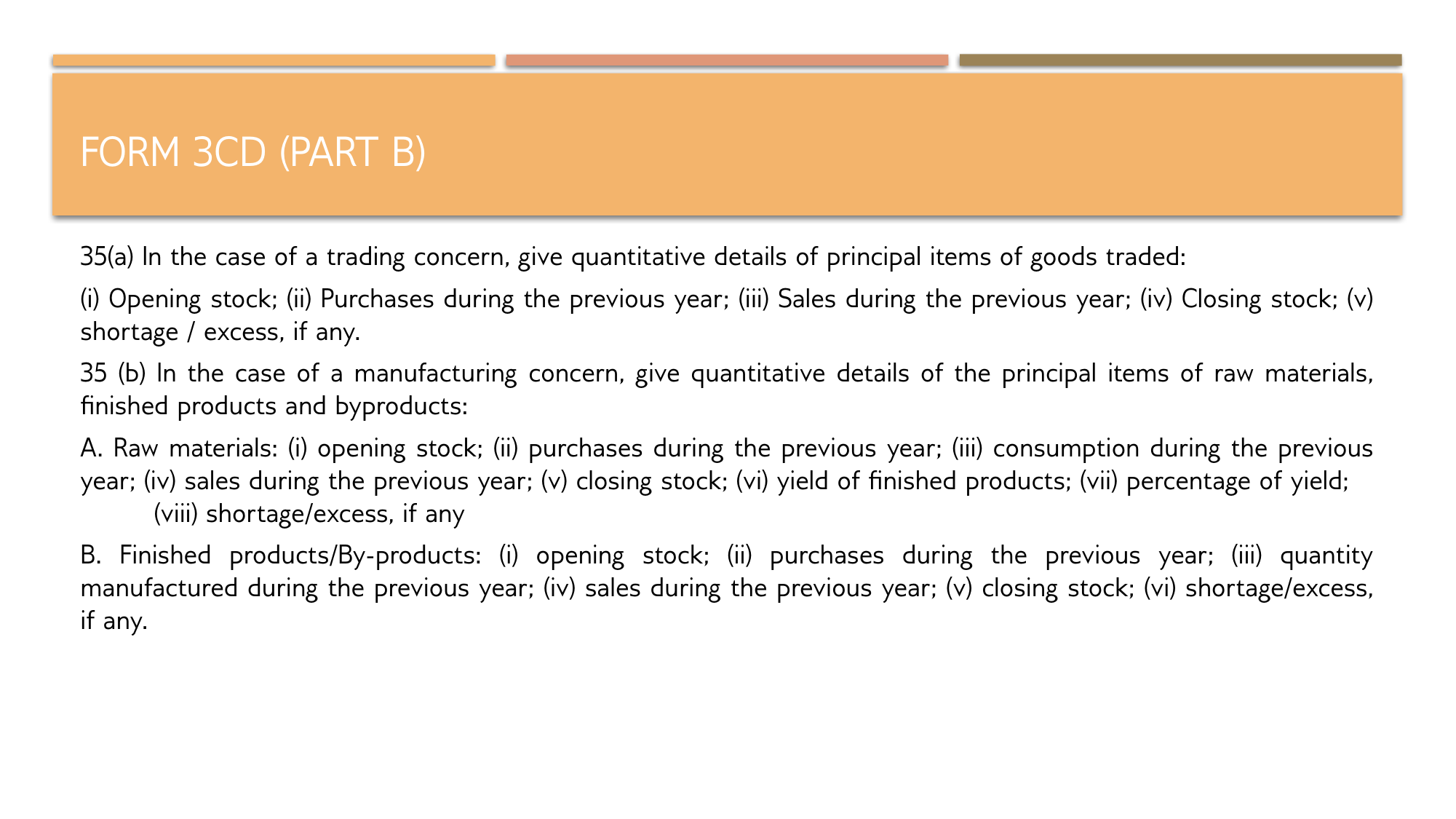

# FORM 3CD (PART B)
35(a) In the case of a trading concern, give quantitative details of principal items of goods traded:
(i) Opening stock; (ii) Purchases during the previous year; (iii) Sales during the previous year; (iv) Closing stock; (v) shortage / excess, if any.
35 (b) In the case of a manufacturing concern, give quantitative details of the principal items of raw materials, finished products and byproducts:
A. Raw materials: (i) opening stock; (ii) purchases during the previous year; (iii) consumption during the previous year; (iv) sales during the previous year; (v) closing stock; (vi) yield of finished products; (vii) percentage of yield;             (viii) shortage/excess, if any
B. Finished products/By-products: (i) opening stock; (ii) purchases during the previous year; (iii) quantity manufactured during the previous year; (iv) sales during the previous year; (v) closing stock; (vi) shortage/excess, if any.